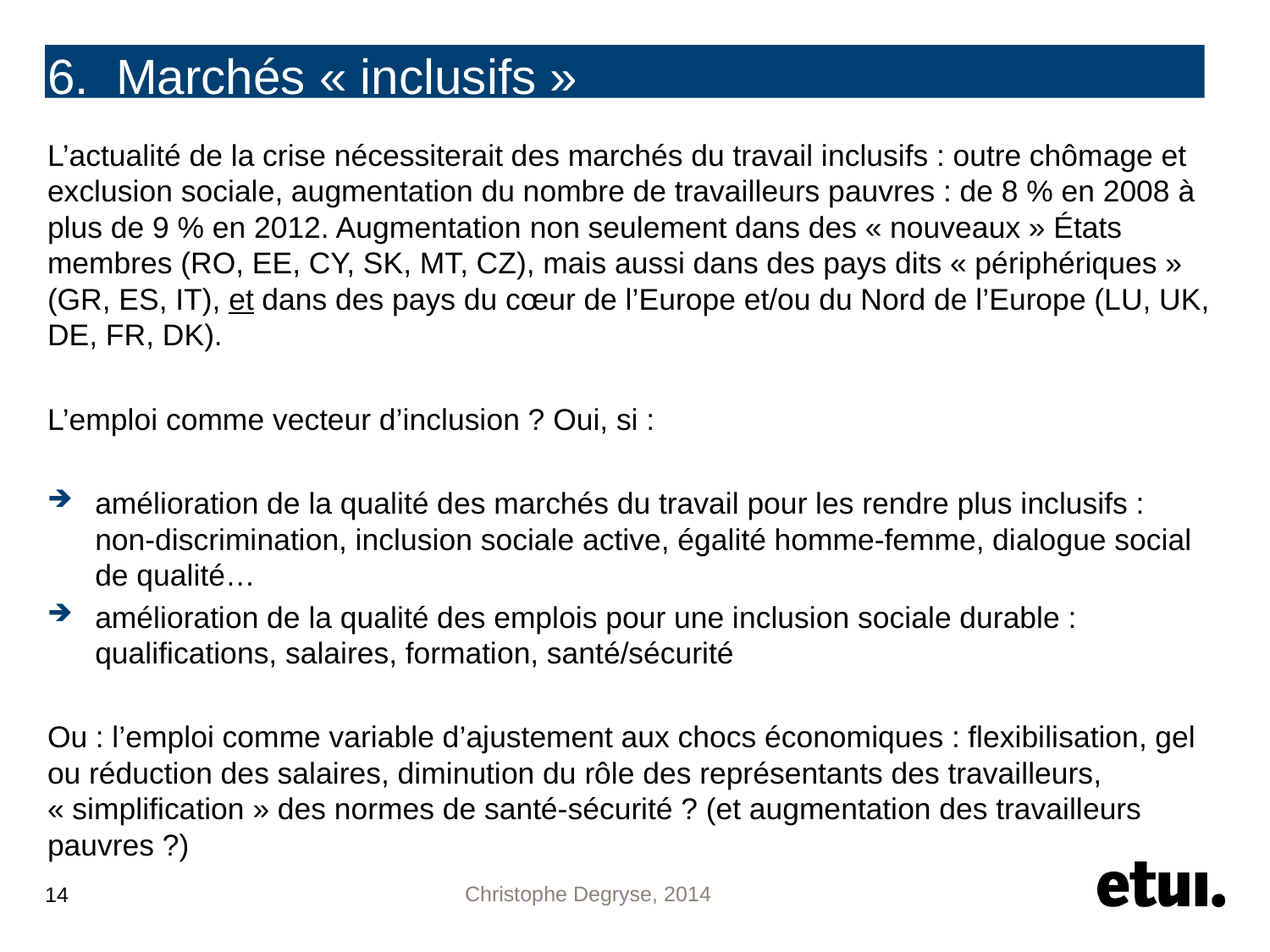

# 6.  Marchés « inclusifs »
L’actualité de la crise nécessiterait des marchés du travail inclusifs : outre chômage et exclusion sociale, augmentation du nombre de travailleurs pauvres : de 8 % en 2008 à plus de 9 % en 2012. Augmentation non seulement dans des « nouveaux » États membres (RO, EE, CY, SK, MT, CZ), mais aussi dans des pays dits « périphériques » (GR, ES, IT), et dans des pays du cœur de l’Europe et/ou du Nord de l’Europe (LU, UK, DE, FR, DK).

L’emploi comme vecteur d’inclusion ? Oui, si :

amélioration de la qualité des marchés du travail pour les rendre plus inclusifs : non-discrimination, inclusion sociale active, égalité homme-femme, dialogue social de qualité…
amélioration de la qualité des emplois pour une inclusion sociale durable : qualifications, salaires, formation, santé/sécurité

Ou : l’emploi comme variable d’ajustement aux chocs économiques : flexibilisation, gel ou réduction des salaires, diminution du rôle des représentants des travailleurs, « simplification » des normes de santé-sécurité ? (et augmentation des travailleurs pauvres ?)
14
Christophe Degryse, 2014